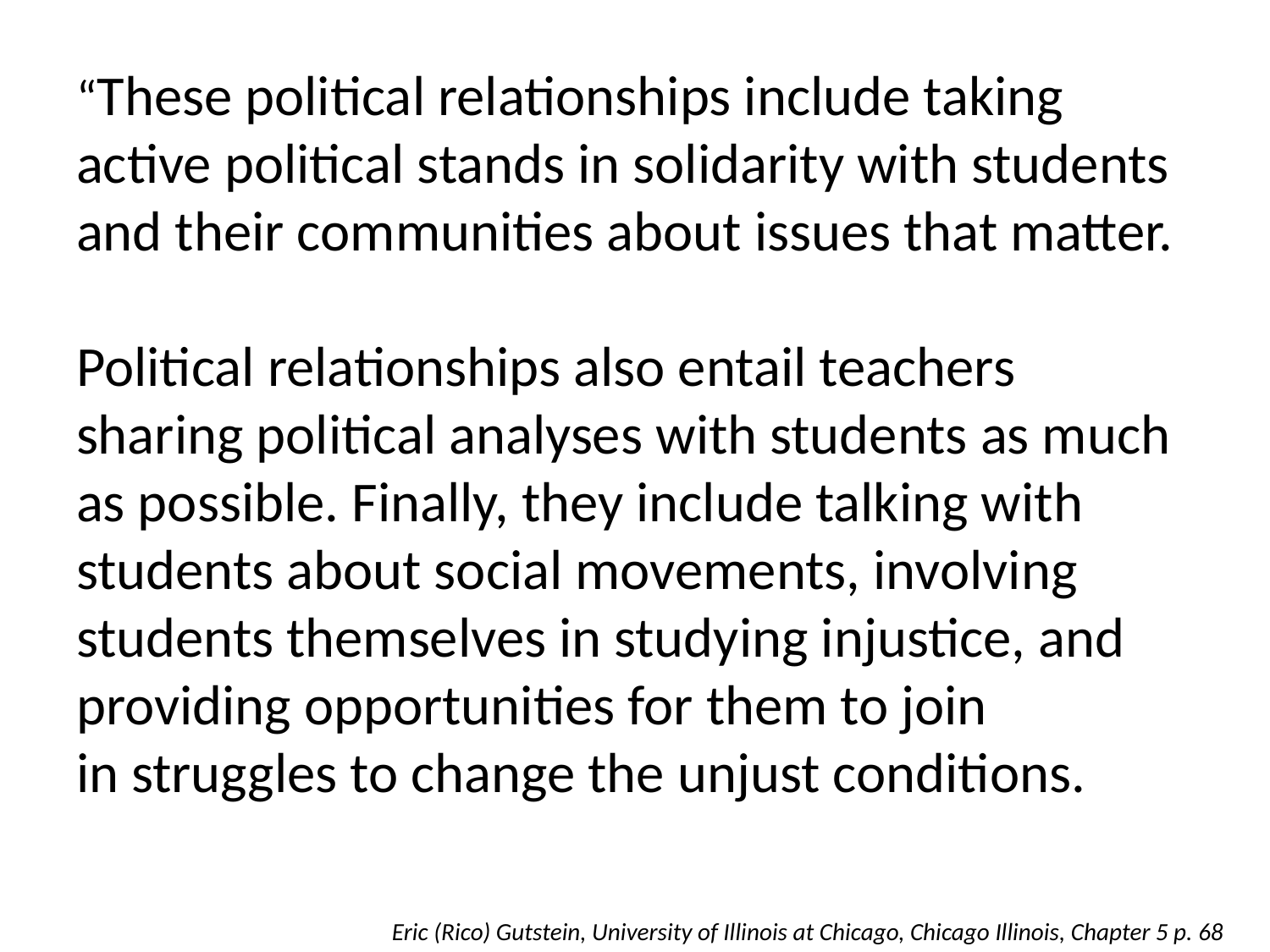

# “These political relationships include taking active political stands in solidarity with students and their communities about issues that matter. Political relationships also entail teachers sharing political analyses with students as much as possible. Finally, they include talking with students about social movements, involving students themselves in studying injustice, and providing opportunities for them to join in struggles to change the unjust conditions.
Eric (Rico) Gutstein, University of Illinois at Chicago, Chicago Illinois, Chapter 5 p. 68